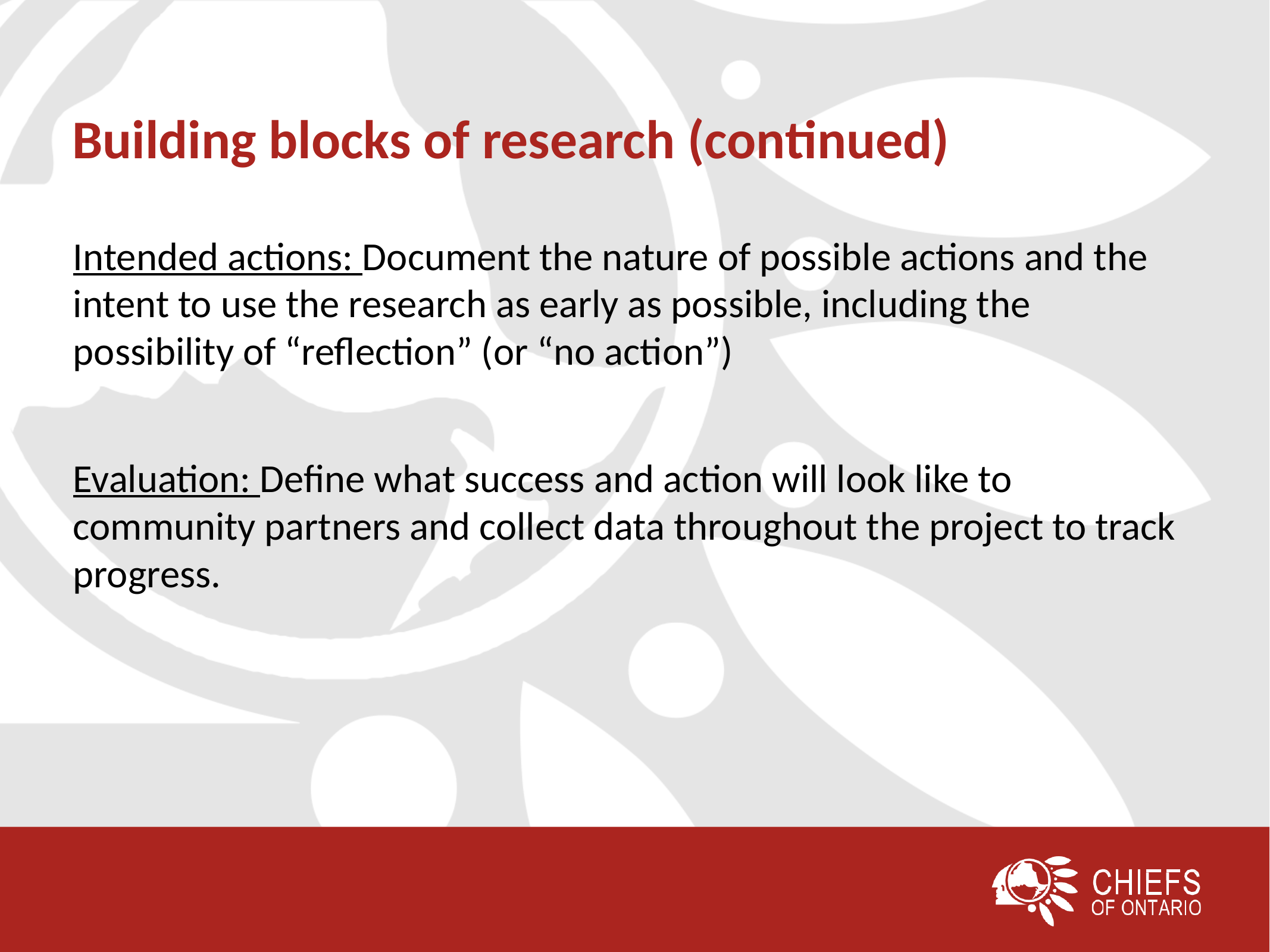

# Building blocks of research (continued)
Intended actions: Document the nature of possible actions and the intent to use the research as early as possible, including the possibility of “reflection” (or “no action”)

Evaluation: Define what success and action will look like to community partners and collect data throughout the project to track progress.